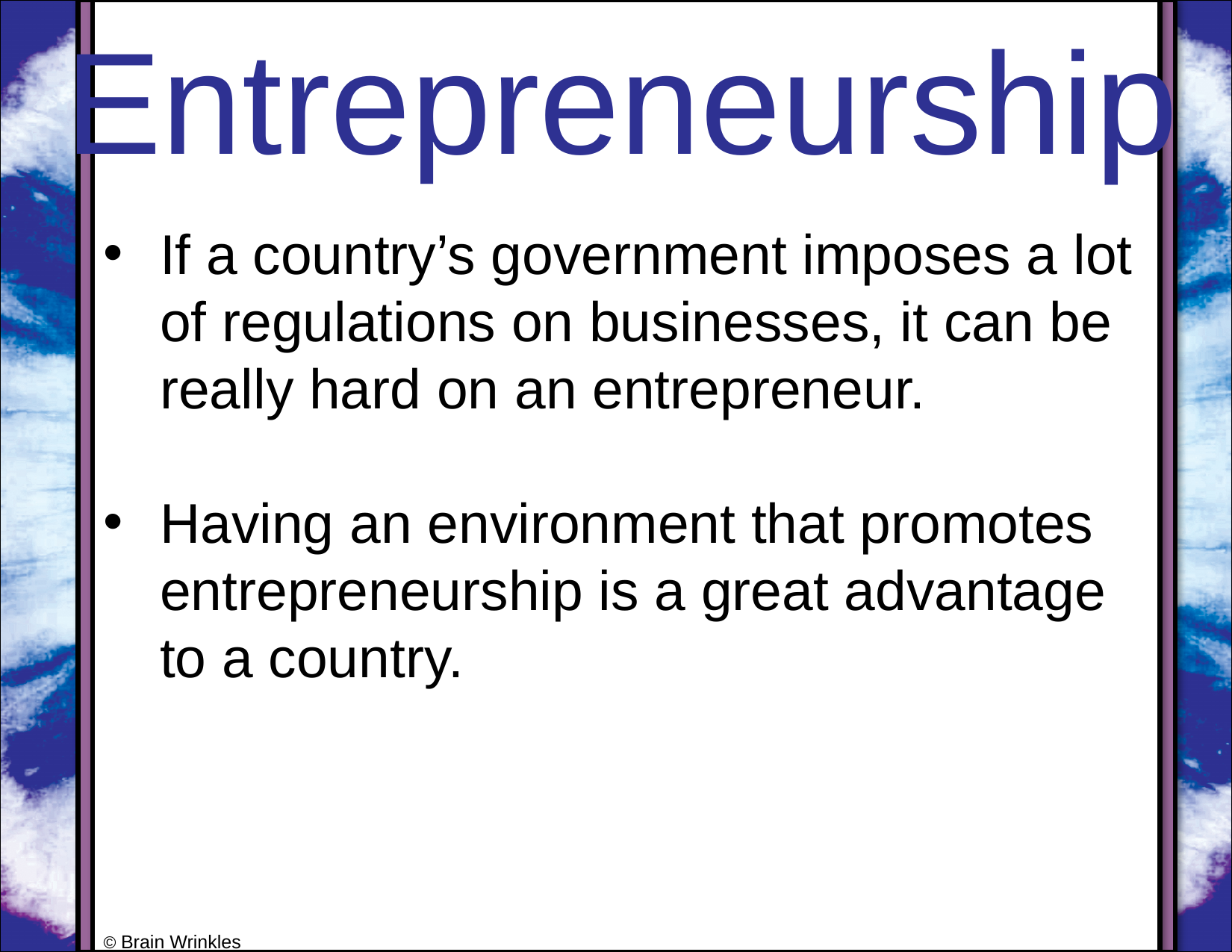

Entrepreneurship

#
If a country’s government imposes a lot of regulations on businesses, it can be really hard on an entrepreneur.

Having an environment that promotes entrepreneurship is a great advantage to a country.

© Brain Wrinkles